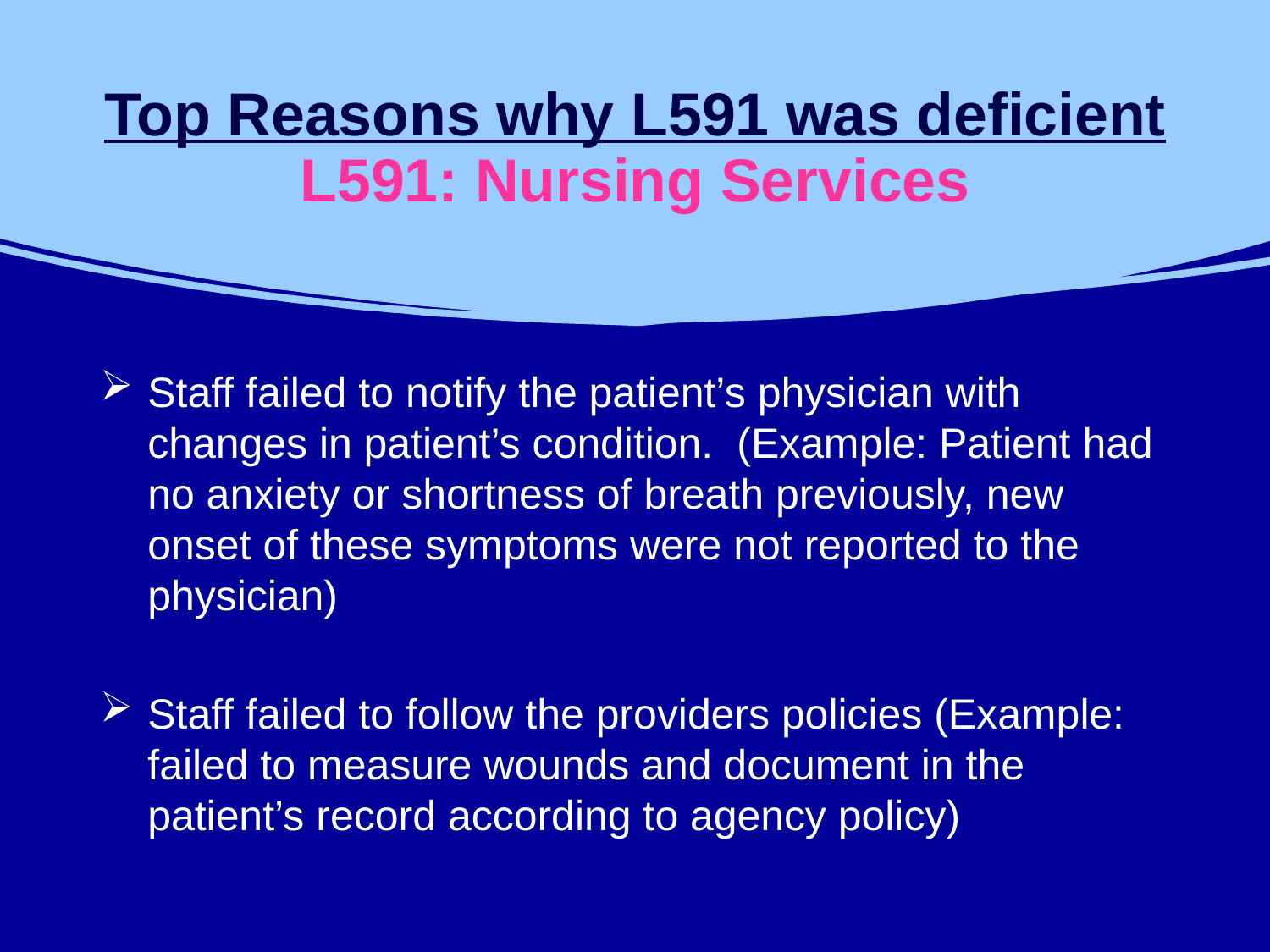

# Top Reasons why L591 was deficient L591: Nursing Services
Staff failed to notify the patient’s physician with changes in patient’s condition.  (Example: Patient had no anxiety or shortness of breath previously, new onset of these symptoms were not reported to the physician)

Staff failed to follow the providers policies (Example: failed to measure wounds and document in the patient’s record according to agency policy)